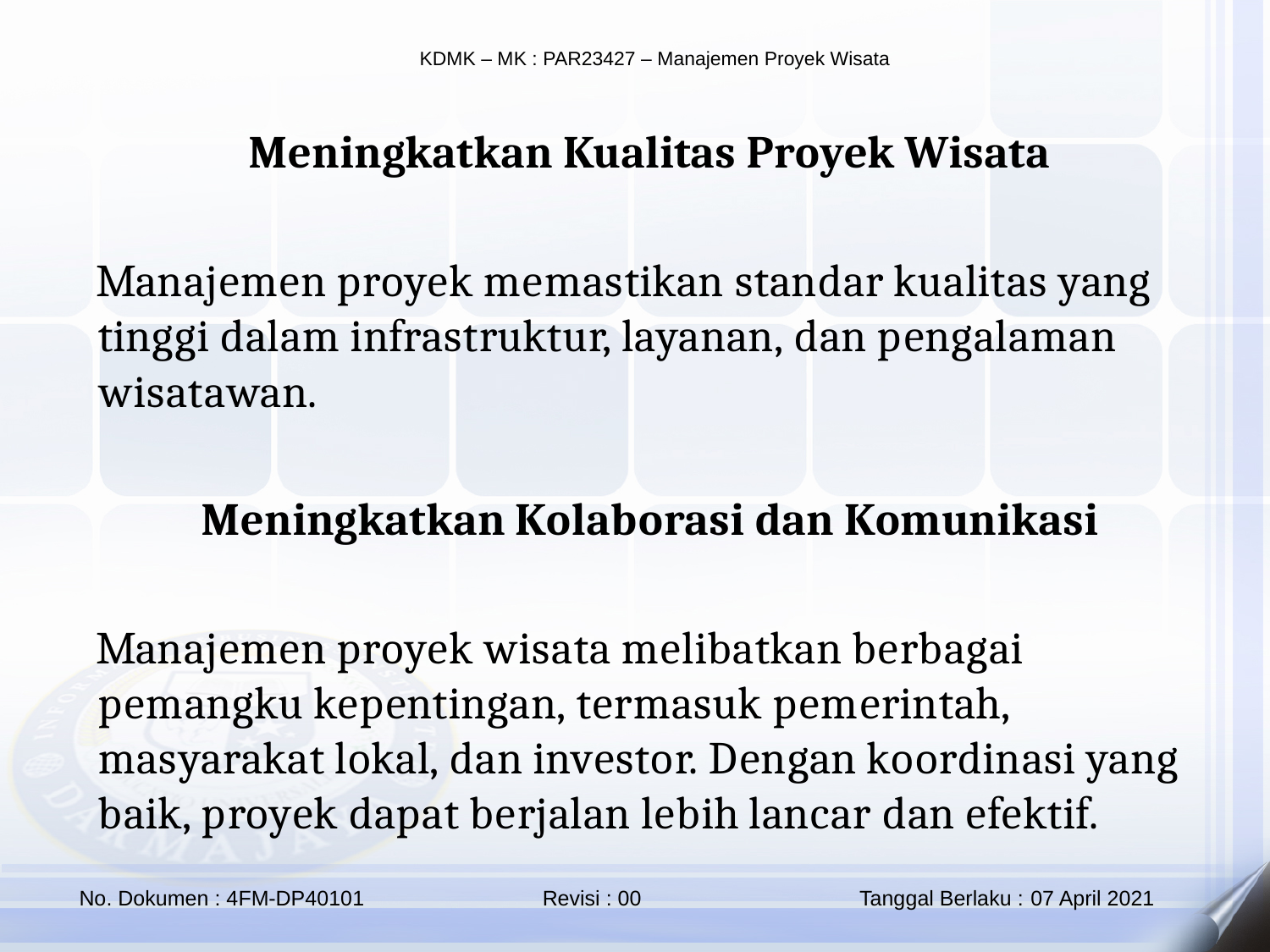

Meningkatkan Kualitas Proyek Wisata

Manajemen proyek memastikan standar kualitas yang tinggi dalam infrastruktur, layanan, dan pengalaman wisatawan.

Meningkatkan Kolaborasi dan Komunikasi

Manajemen proyek wisata melibatkan berbagai pemangku kepentingan, termasuk pemerintah, masyarakat lokal, dan investor. Dengan koordinasi yang baik, proyek dapat berjalan lebih lancar dan efektif.